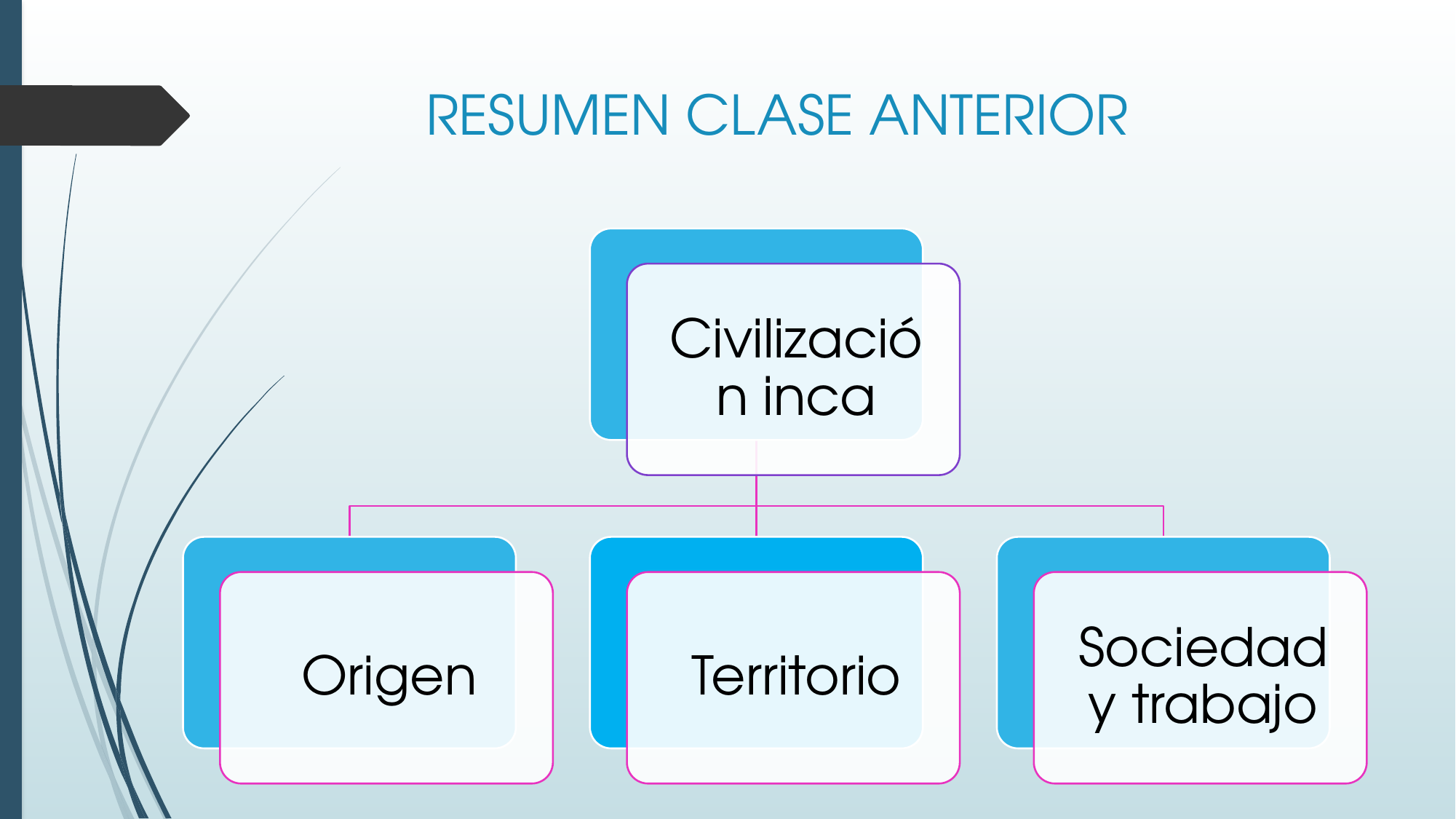

# RESUMEN CLASE ANTERIOR
Civilización inca
Origen
Territorio
Sociedad y trabajo